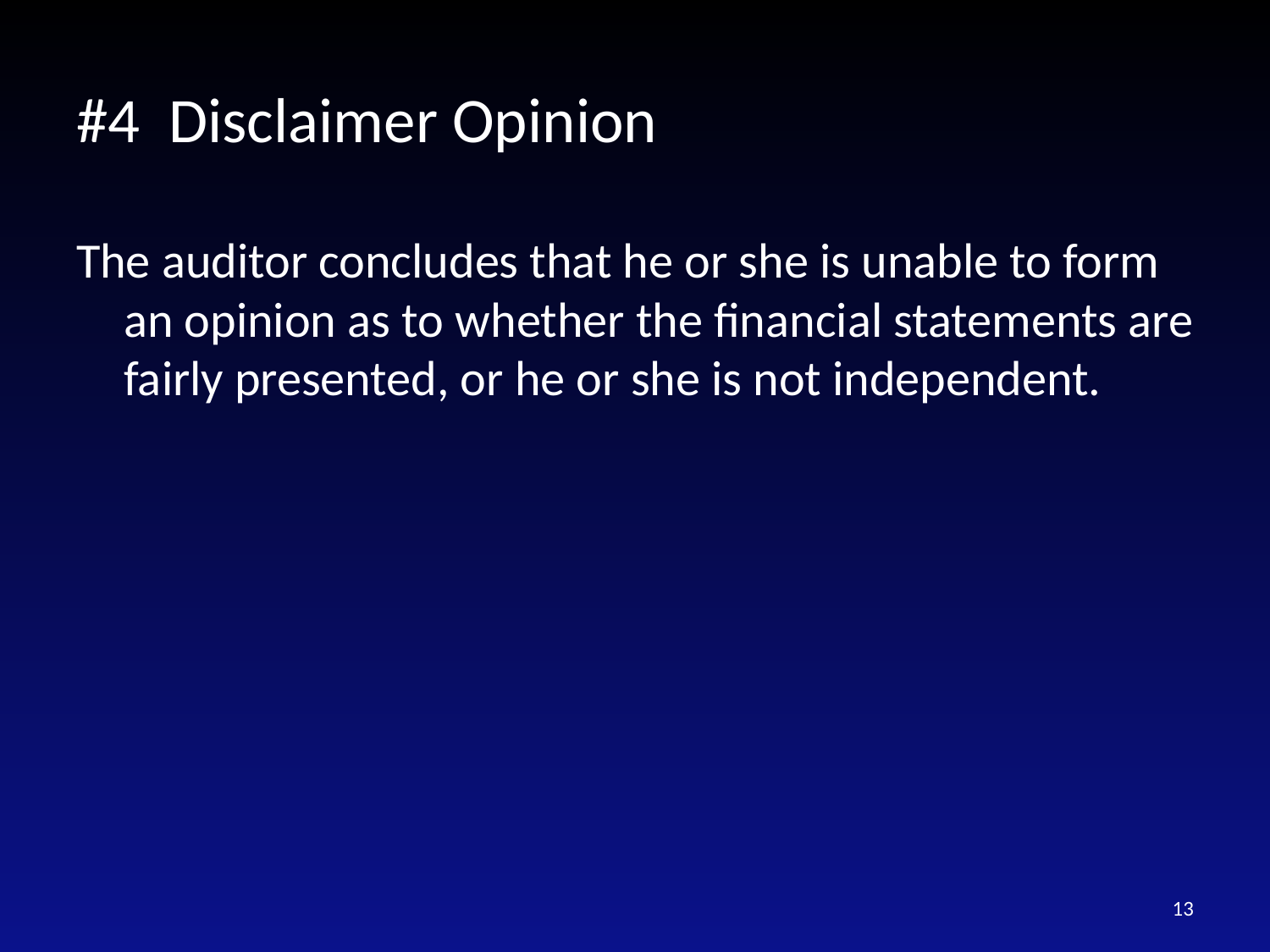

# #4  Disclaimer Opinion
The auditor concludes that he or she is unable to form an opinion as to whether the financial statements are fairly presented, or he or she is not independent.
13